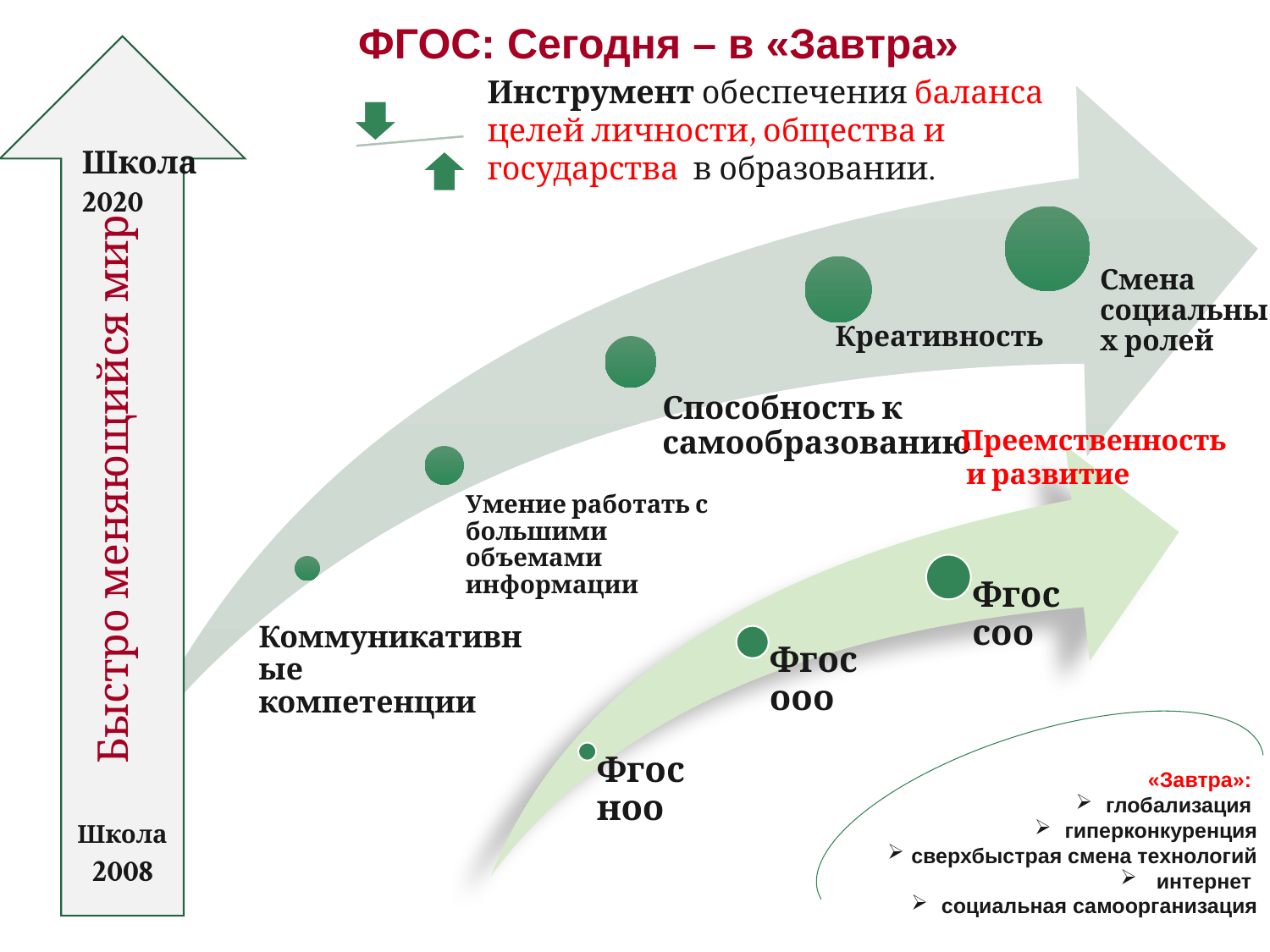

ФГОС: Сегодня – в «Завтра»

Школа 2008
Коммуникативные компетенции
Умение работать с большими объемами информации
Способность к самообразованию
Креативность
Смена социальных ролей
Инструмент обеспечения баланса целей личности, общества и государства  в образовании.

Школа
2020
Быстро меняющийся мир
Преемственность
 и развитие
Фгос ноо
Фгос ооо
Фгос соо

  «Завтра»:
глобализация
гиперконкуренция
 сверхбыстрая смена технологий
 интернет
социальная самоорганизация